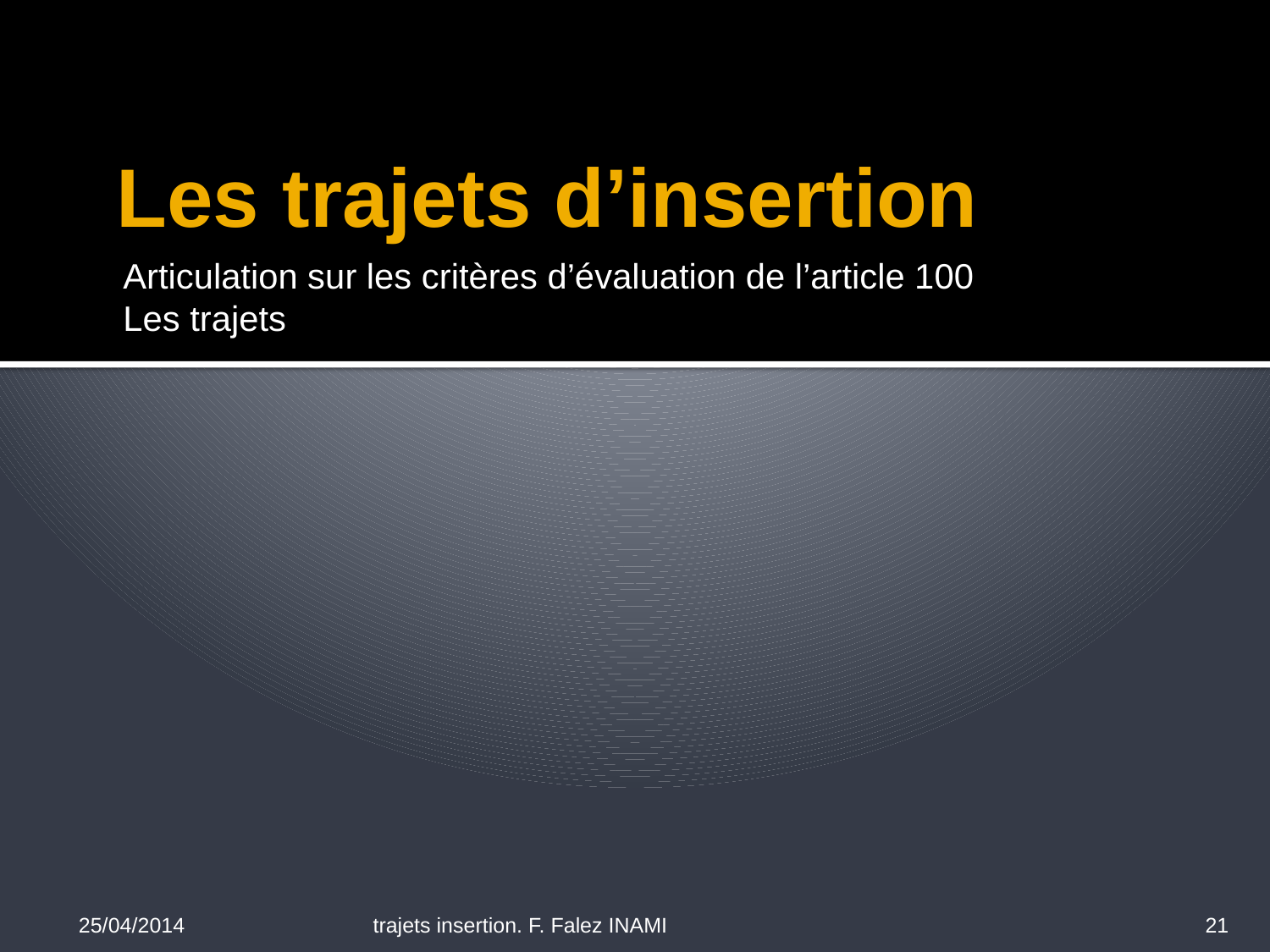

# Les trajets d’insertion
Articulation sur les critères d’évaluation de l’article 100
Les trajets
25/04/2014
trajets insertion. F. Falez INAMI
21